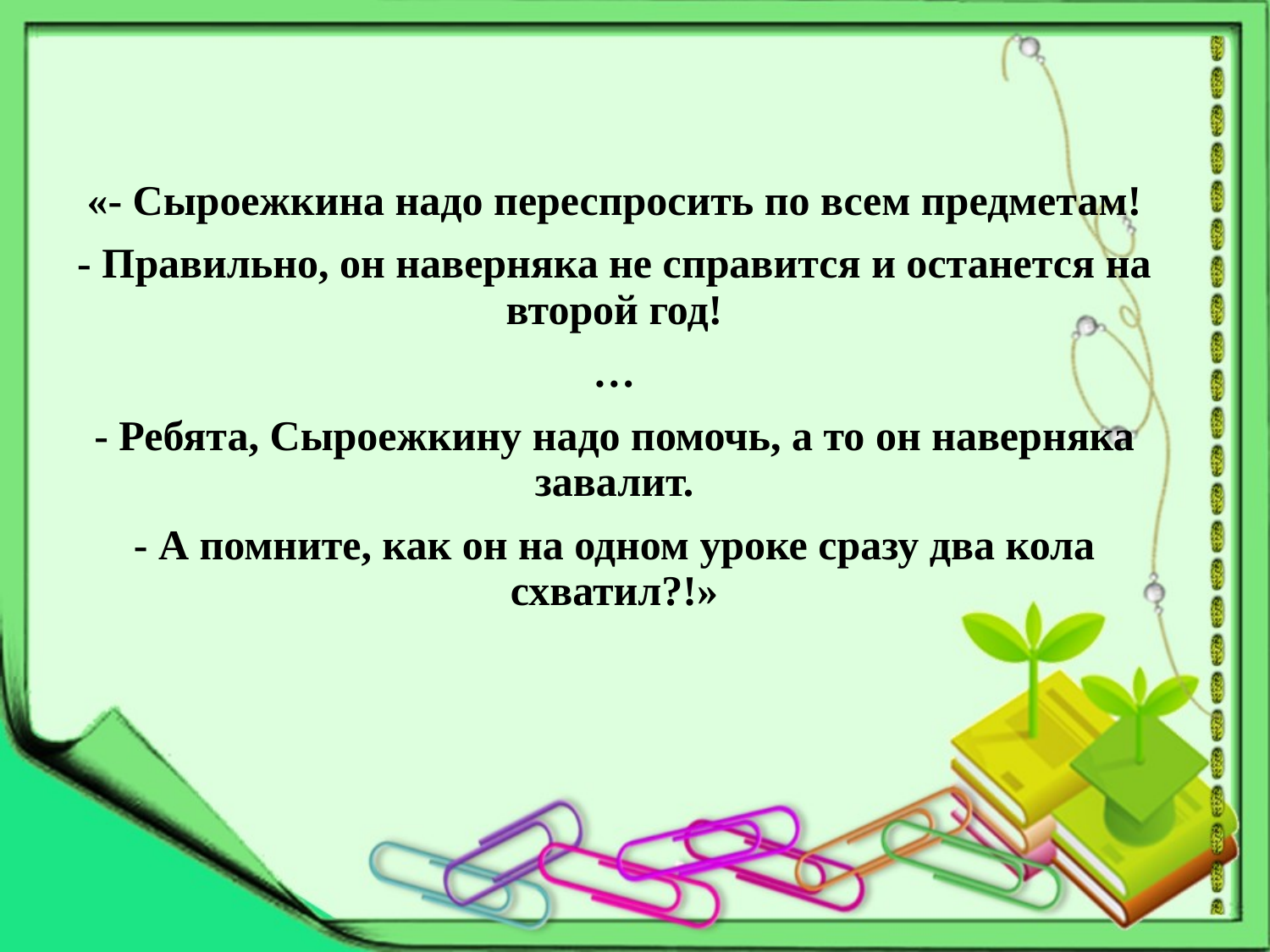

#
«- Сыроежкина надо переспросить по всем предметам!
- Правильно, он наверняка не справится и останется на второй год!
…
- Ребята, Сыроежкину надо помочь, а то он наверняка завалит.
- А помните, как он на одном уроке сразу два кола схватил?!»